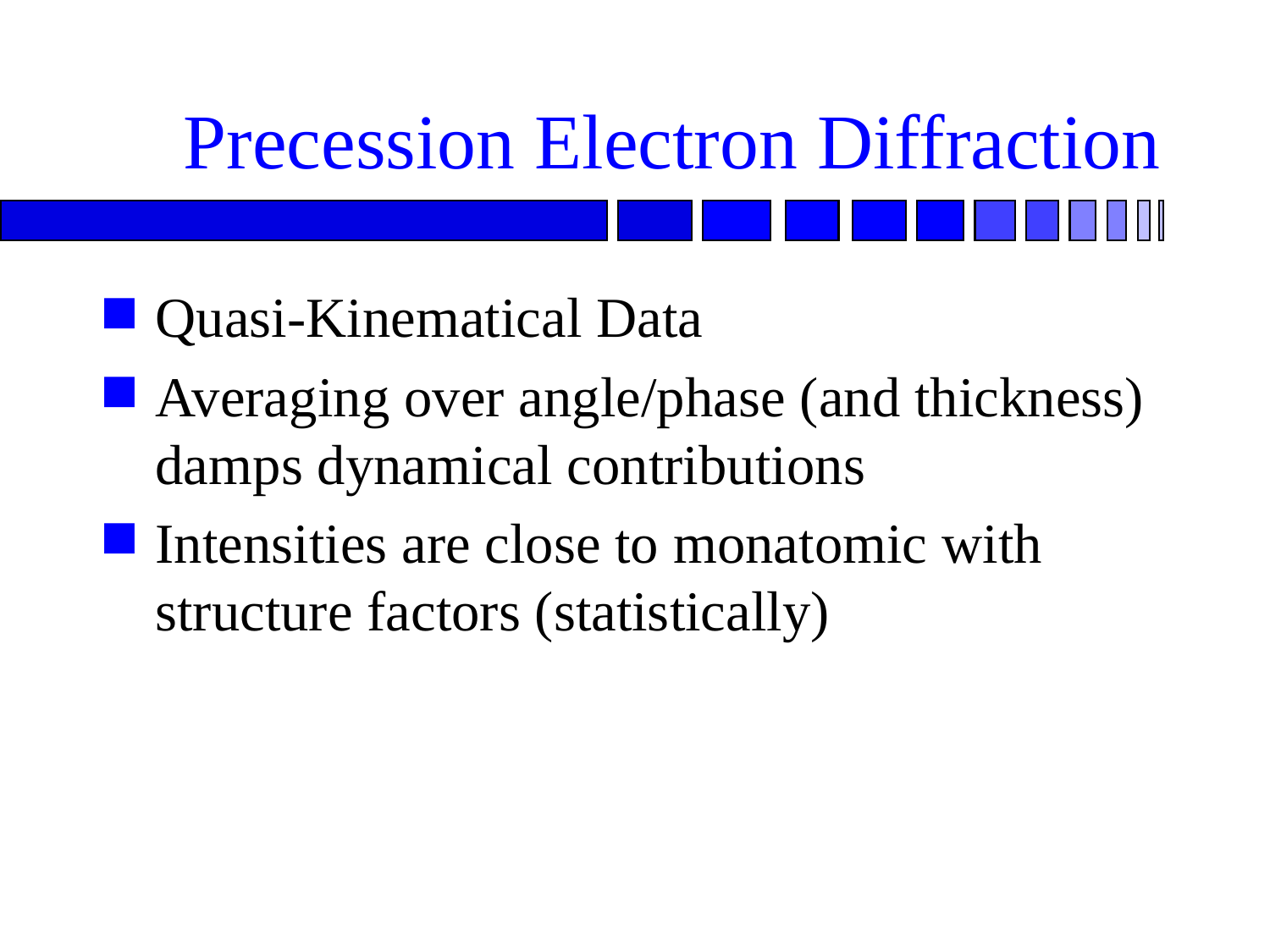

# Precession Electron Diffraction
Quasi-Kinematical Data
Averaging over angle/phase (and thickness) damps dynamical contributions
Intensities are close to monatomic with structure factors (statistically)